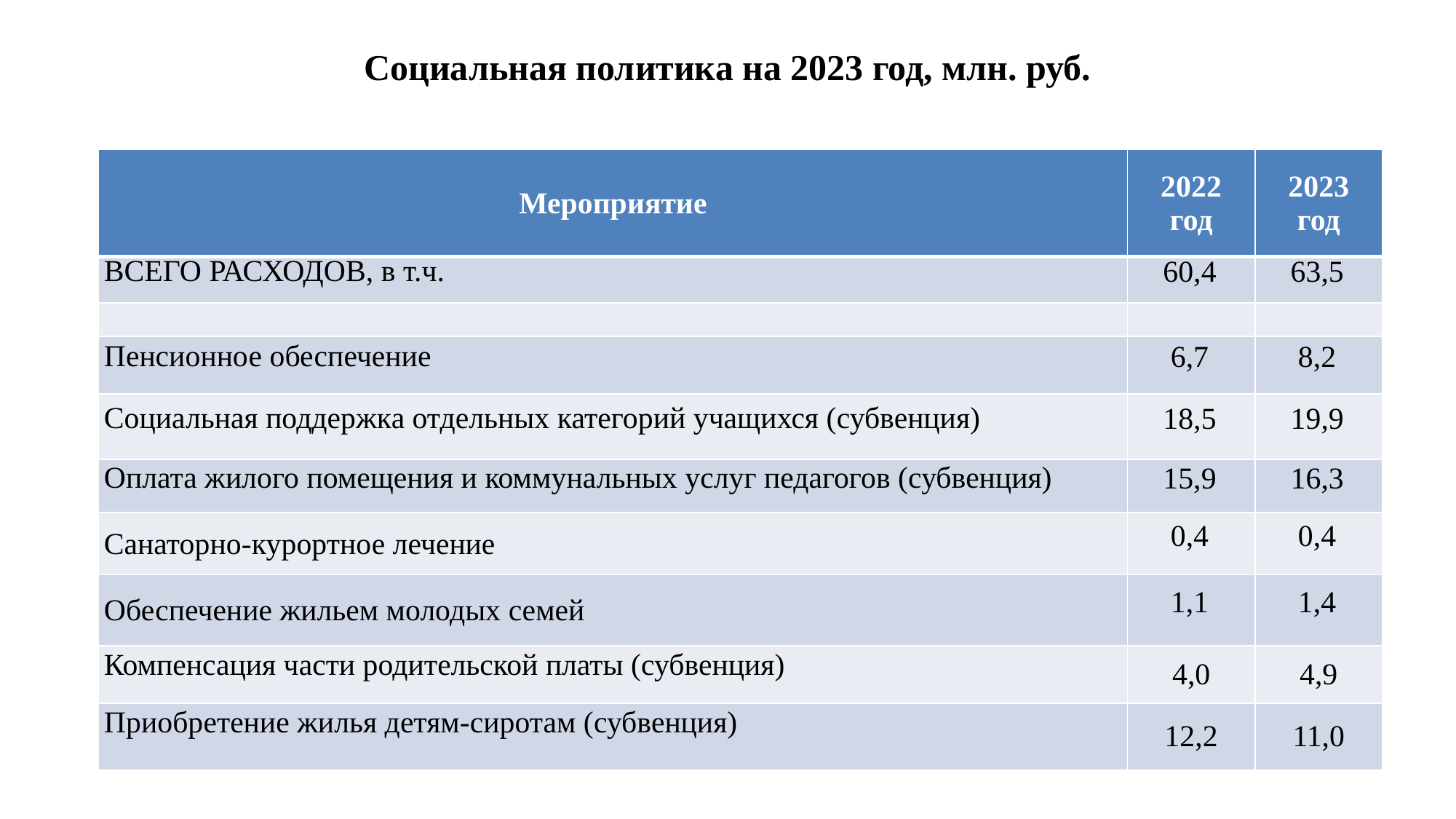

# Социальная политика на 2023 год, млн. руб.
| Мероприятие | 2022 год | 2023 год |
| --- | --- | --- |
| ВСЕГО РАСХОДОВ, в т.ч. | 60,4 | 63,5 |
|  |  |  |
| Пенсионное обеспечение | 6,7 | 8,2 |
| Социальная поддержка отдельных категорий учащихся (субвенция) | 18,5 | 19,9 |
| Оплата жилого помещения и коммунальных услуг педагогов (субвенция) | 15,9 | 16,3 |
| Санаторно-курортное лечение | 0,4 | 0,4 |
| Обеспечение жильем молодых семей | 1,1 | 1,4 |
| Компенсация части родительской платы (субвенция) | 4,0 | 4,9 |
| Приобретение жилья детям-сиротам (субвенция) | 12,2 | 11,0 |